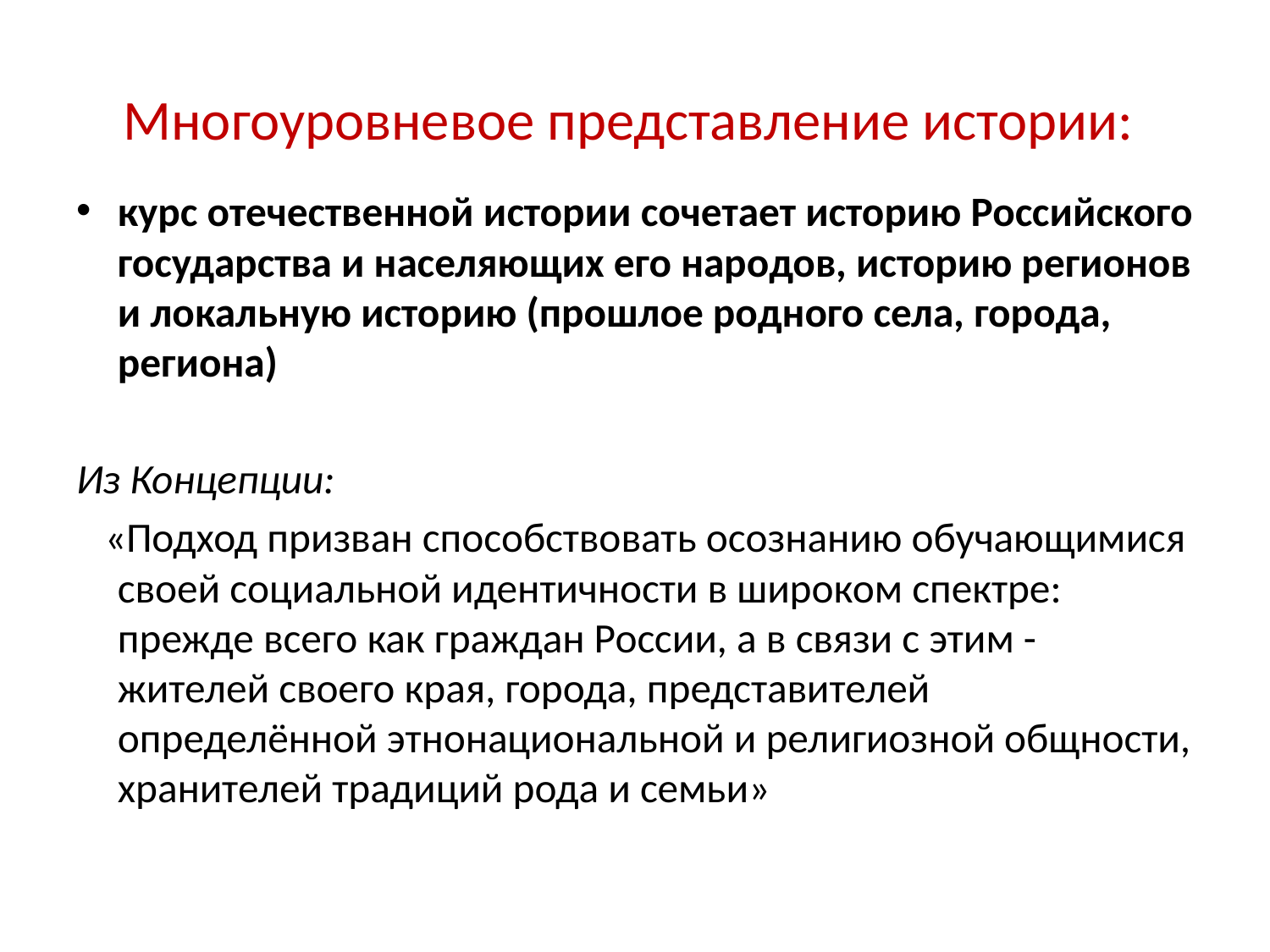

# Многоуровневое представление истории:
курс отечественной истории сочетает историю Российского государства и населяющих его народов, историю регионов и локальную историю (прошлое родного села, города, региона)

Из Концепции:
   «Подход призван способствовать осознанию обучающимися своей социальной идентичности в широком спектре: прежде всего как граждан России, а в связи с этим - жителей своего края, города, представителей определённой этнонациональной и религиозной общности, хранителей традиций рода и семьи»